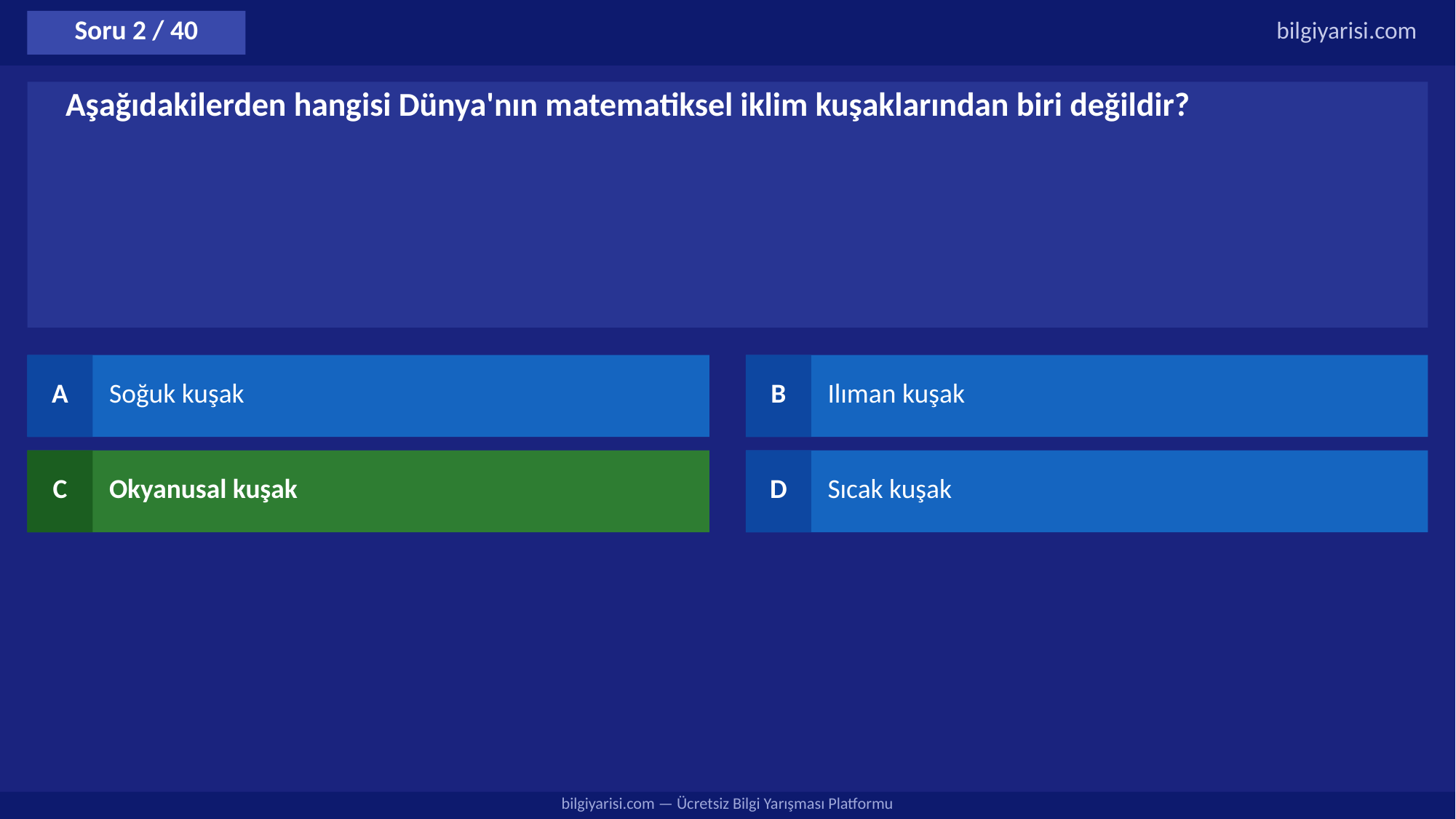

Soru 2 / 40
bilgiyarisi.com

Aşağıdakilerden hangisi Dünya'nın matematiksel iklim kuşaklarından biri değildir?

A
Soğuk kuşak

B
Ilıman kuşak

C
Okyanusal kuşak

D
Sıcak kuşak
bilgiyarisi.com — Ücretsiz Bilgi Yarışması Platformu